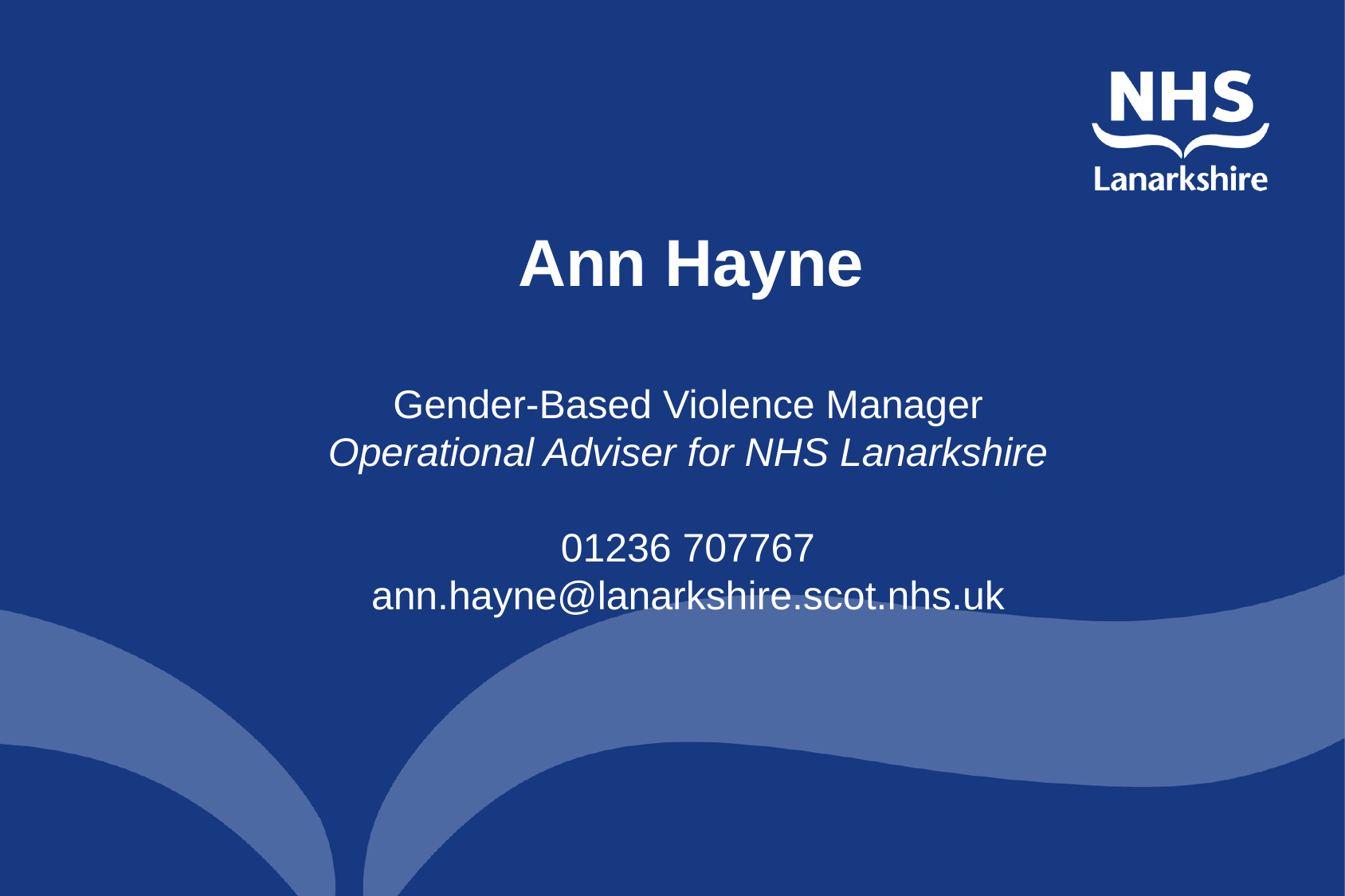

Ann Hayne

Gender-Based Violence Manager
Operational Adviser for NHS Lanarkshire

01236 707767
ann.hayne@lanarkshire.scot.nhs.uk